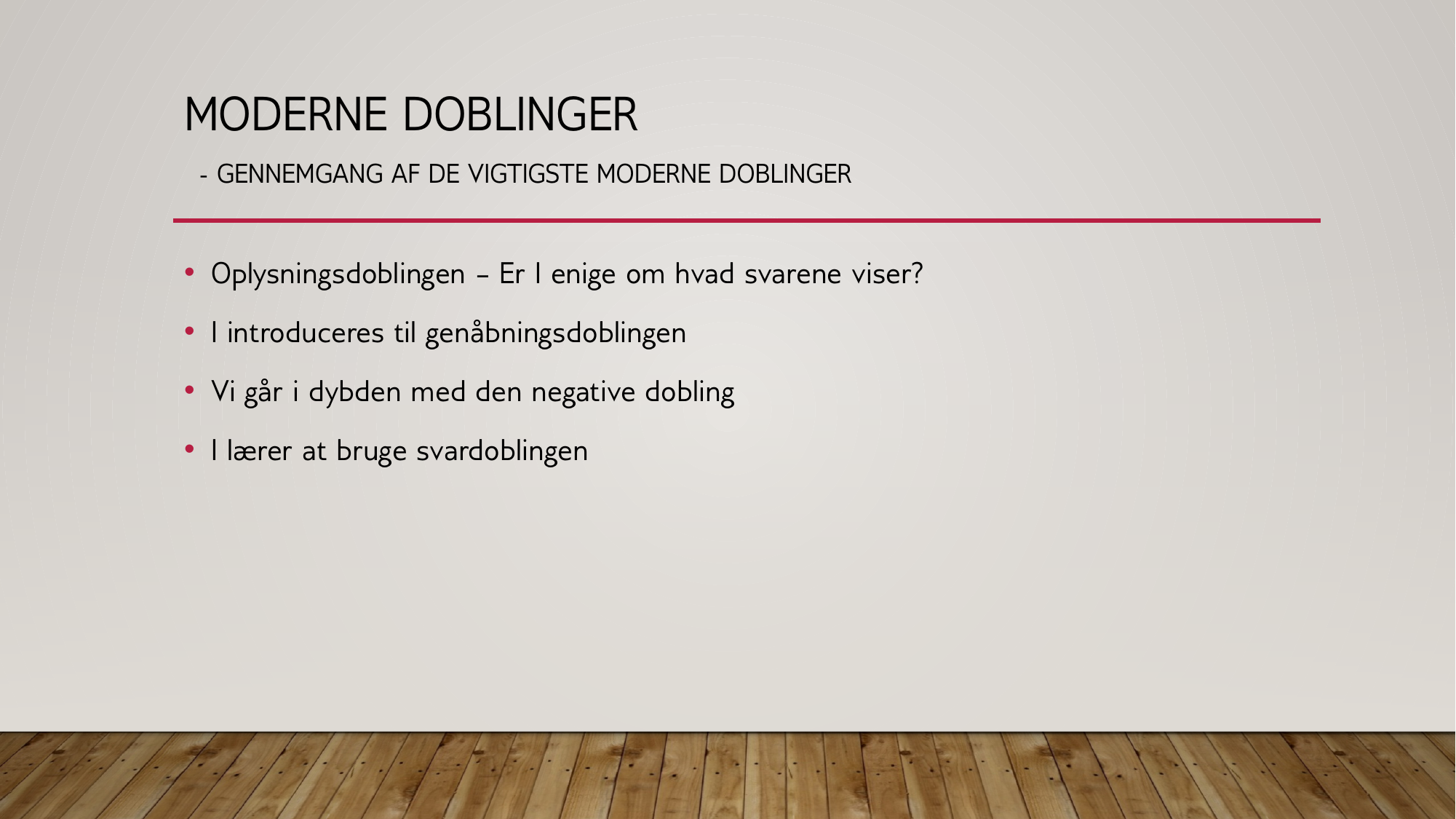

# Moderne doblinger - Gennemgang af de vigtigste moderne doblinger
Oplysningsdoblingen – Er I enige om hvad svarene viser?
I introduceres til genåbningsdoblingen
Vi går i dybden med den negative dobling
I lærer at bruge svardoblingen